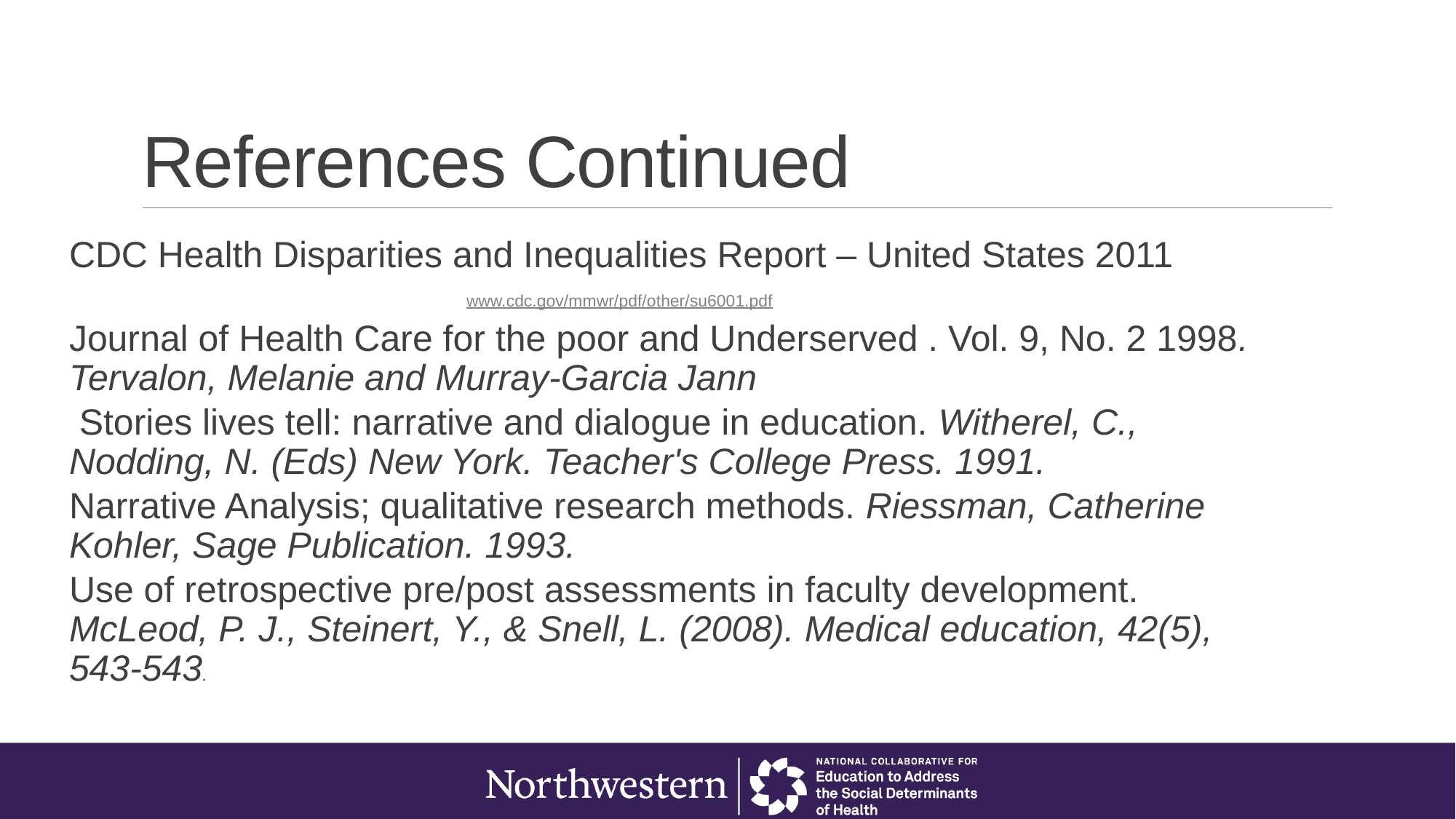

# References Continued
CDC Health Disparities and Inequalities Report – United States 2011                                                www.cdc.gov/mmwr/pdf/other/su6001.pdf
Journal of Health Care for the poor and Underserved . Vol. 9, No. 2 1998.  Tervalon, Melanie and Murray-Garcia Jann
 Stories lives tell: narrative and dialogue in education. Witherel, C., Nodding, N. (Eds) New York. Teacher's College Press. 1991.
Narrative Analysis; qualitative research methods. Riessman, Catherine Kohler, Sage Publication. 1993.
Use of retrospective pre/post assessments in faculty development. McLeod, P. J., Steinert, Y., & Snell, L. (2008). Medical education, 42(5), 543-543.